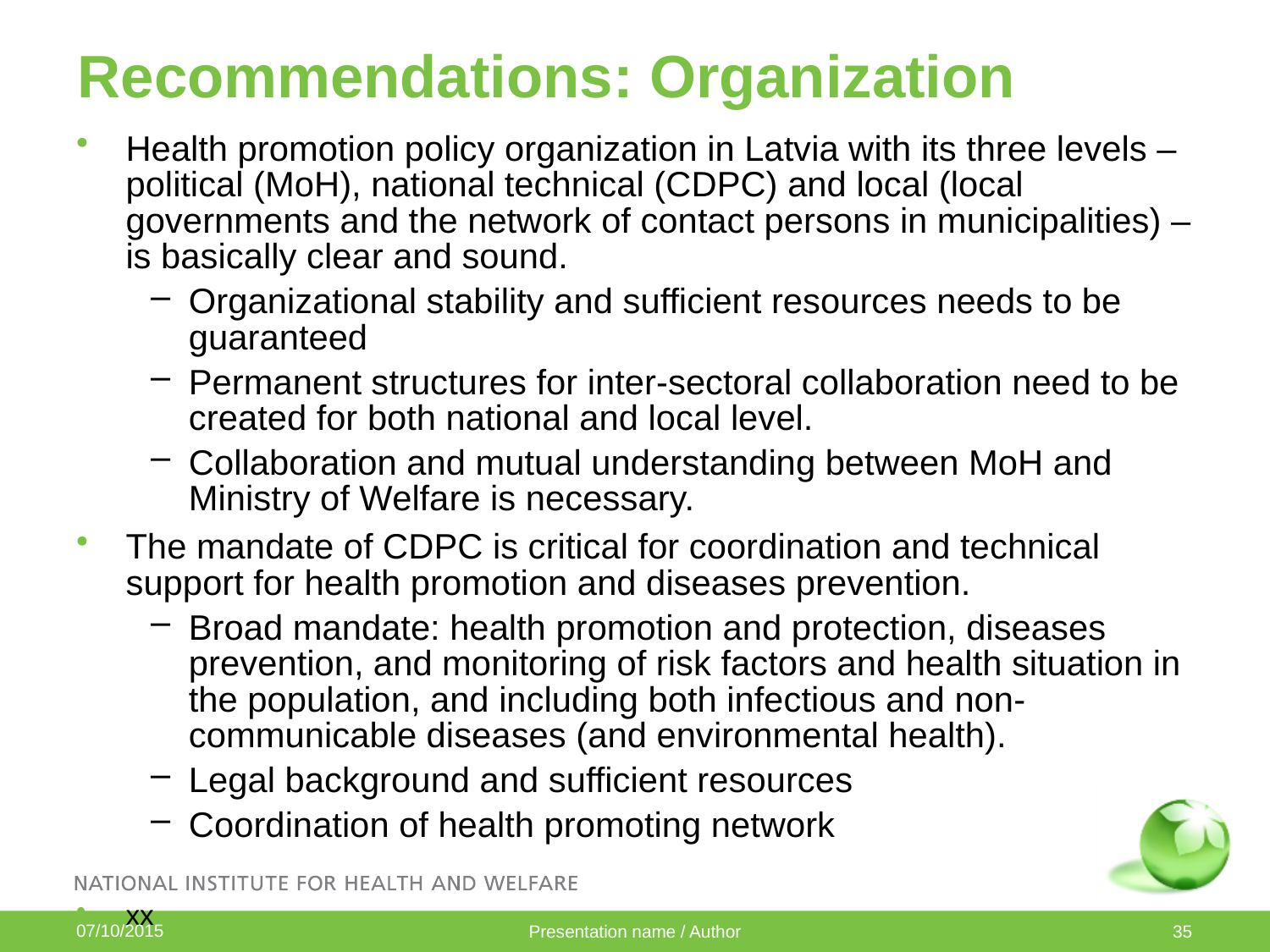

# Recommendations: Organization
Health promotion policy organization in Latvia with its three levels – political (MoH), national technical (CDPC) and local (local governments and the network of contact persons in municipalities) – is basically clear and sound.
Organizational stability and sufficient resources needs to be guaranteed
Permanent structures for inter-sectoral collaboration need to be created for both national and local level.
Collaboration and mutual understanding between MoH and Ministry of Welfare is necessary.
The mandate of CDPC is critical for coordination and technical support for health promotion and diseases prevention.
Broad mandate: health promotion and protection, diseases prevention, and monitoring of risk factors and health situation in the population, and including both infectious and non-communicable diseases (and environmental health).
Legal background and sufficient resources
Coordination of health promoting network

xx

07/10/2015
Presentation name / Author
35